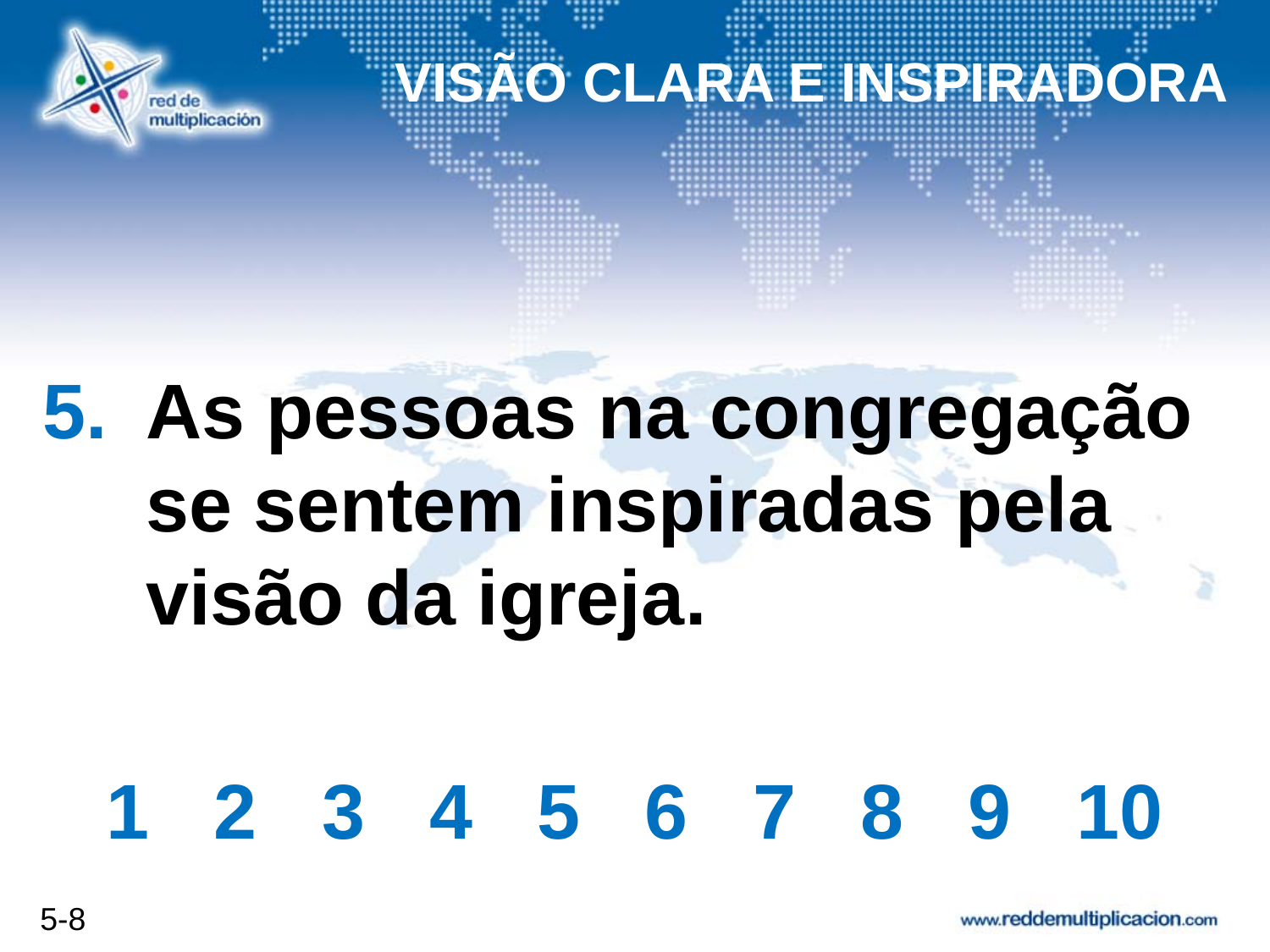

VISÃO CLARA E INSPIRADORA
# As pessoas na congregação se sentem inspiradas pela visão da igreja.
1   2   3   4   5   6   7   8   9   10
5-8